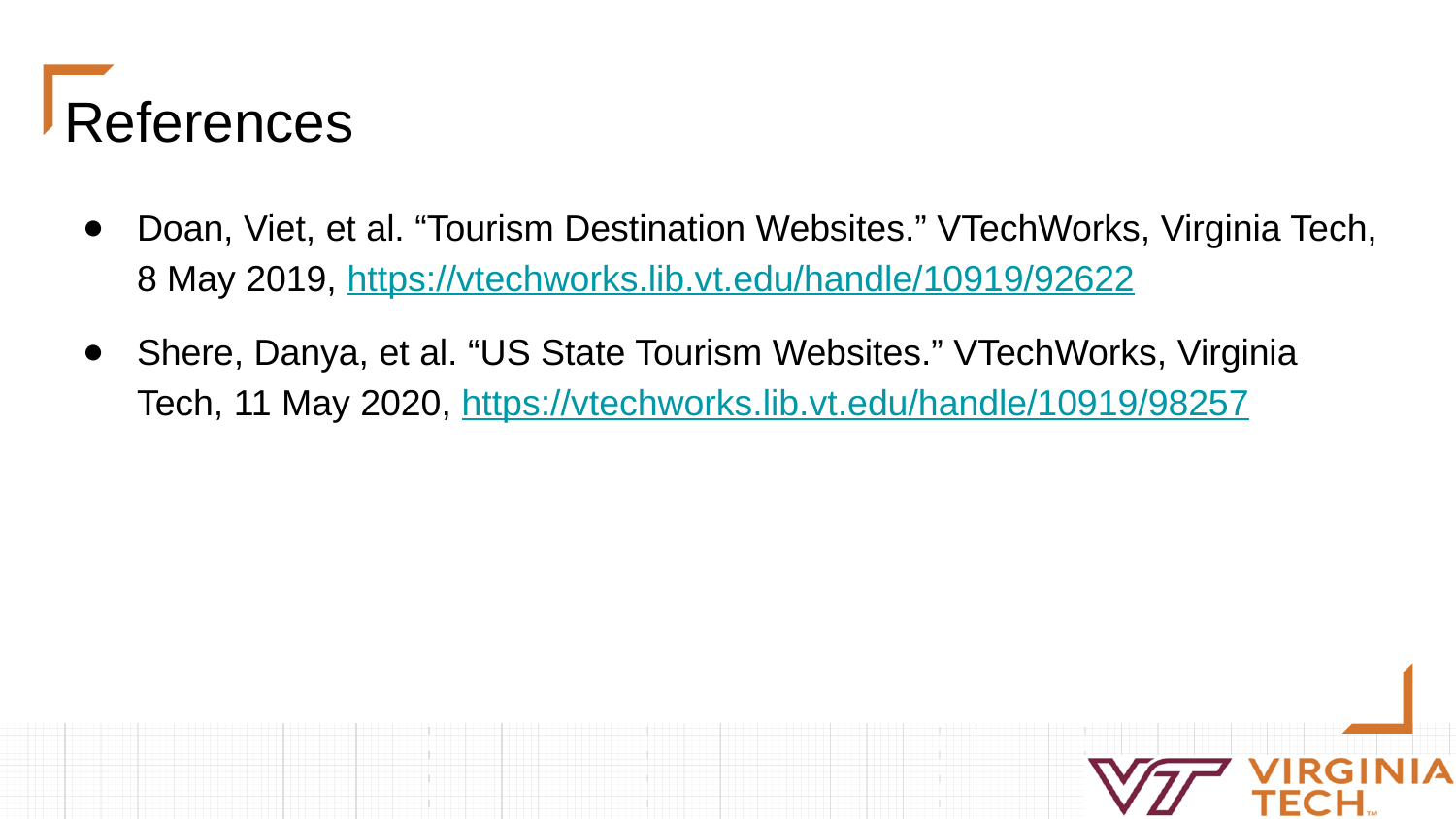

# References
Doan, Viet, et al. “Tourism Destination Websites.” VTechWorks, Virginia Tech, 8 May 2019, https://vtechworks.lib.vt.edu/handle/10919/92622
Shere, Danya, et al. “US State Tourism Websites.” VTechWorks, Virginia Tech, 11 May 2020, https://vtechworks.lib.vt.edu/handle/10919/98257